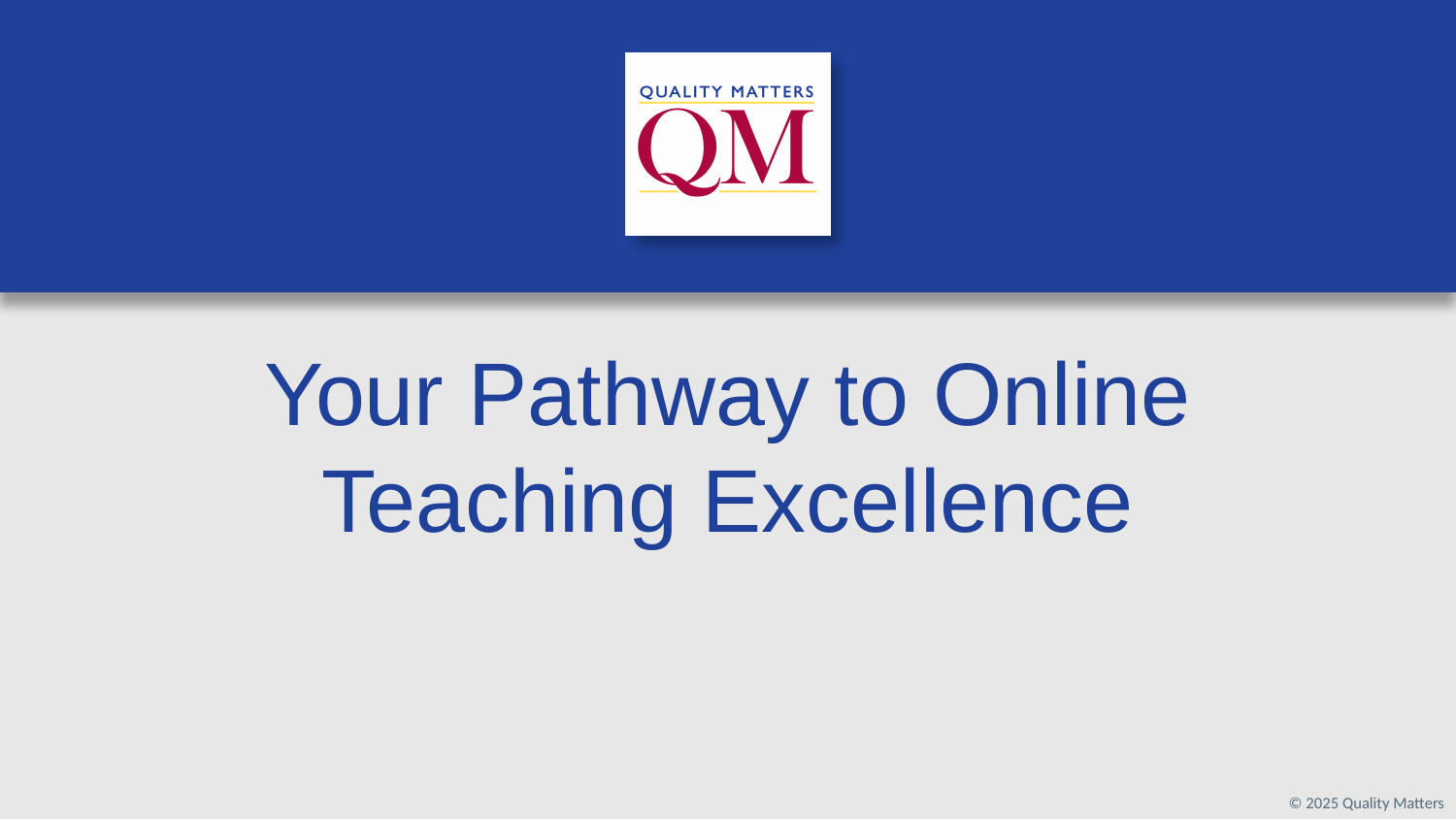

# Your Pathway to Online Teaching Excellence